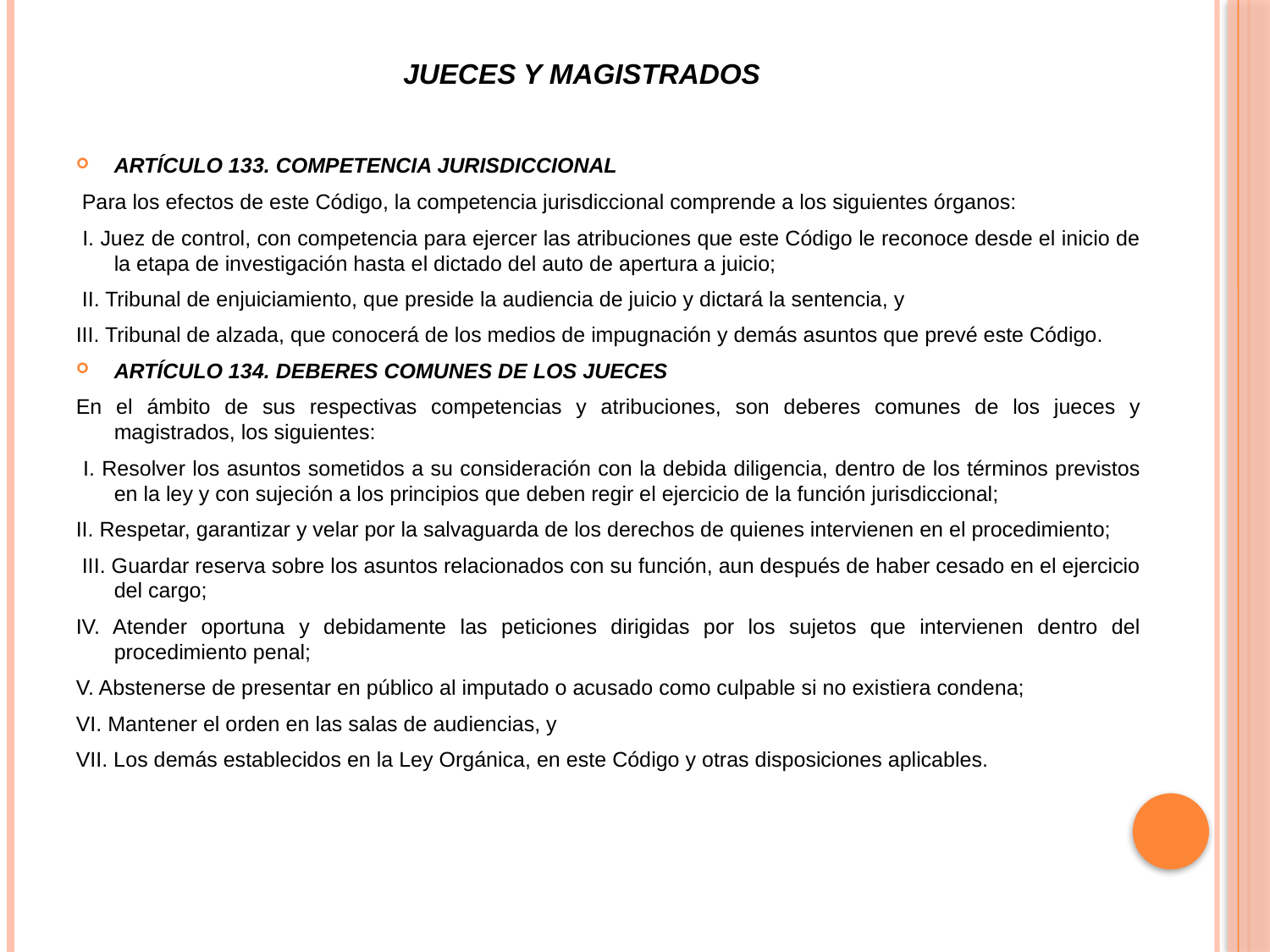

# JUECES Y MAGISTRADOS
ARTÍCULO 133. COMPETENCIA JURISDICCIONAL
 Para los efectos de este Código, la competencia jurisdiccional comprende a los siguientes órganos:
 I. Juez de control, con competencia para ejercer las atribuciones que este Código le reconoce desde el inicio de la etapa de investigación hasta el dictado del auto de apertura a juicio;
 II. Tribunal de enjuiciamiento, que preside la audiencia de juicio y dictará la sentencia, y
III. Tribunal de alzada, que conocerá de los medios de impugnación y demás asuntos que prevé este Código.
ARTÍCULO 134. DEBERES COMUNES DE LOS JUECES
En el ámbito de sus respectivas competencias y atribuciones, son deberes comunes de los jueces y magistrados, los siguientes:
 I. Resolver los asuntos sometidos a su consideración con la debida diligencia, dentro de los términos previstos en la ley y con sujeción a los principios que deben regir el ejercicio de la función jurisdiccional;
II. Respetar, garantizar y velar por la salvaguarda de los derechos de quienes intervienen en el procedimiento;
 III. Guardar reserva sobre los asuntos relacionados con su función, aun después de haber cesado en el ejercicio del cargo;
IV. Atender oportuna y debidamente las peticiones dirigidas por los sujetos que intervienen dentro del procedimiento penal;
V. Abstenerse de presentar en público al imputado o acusado como culpable si no existiera condena;
VI. Mantener el orden en las salas de audiencias, y
VII. Los demás establecidos en la Ley Orgánica, en este Código y otras disposiciones aplicables.